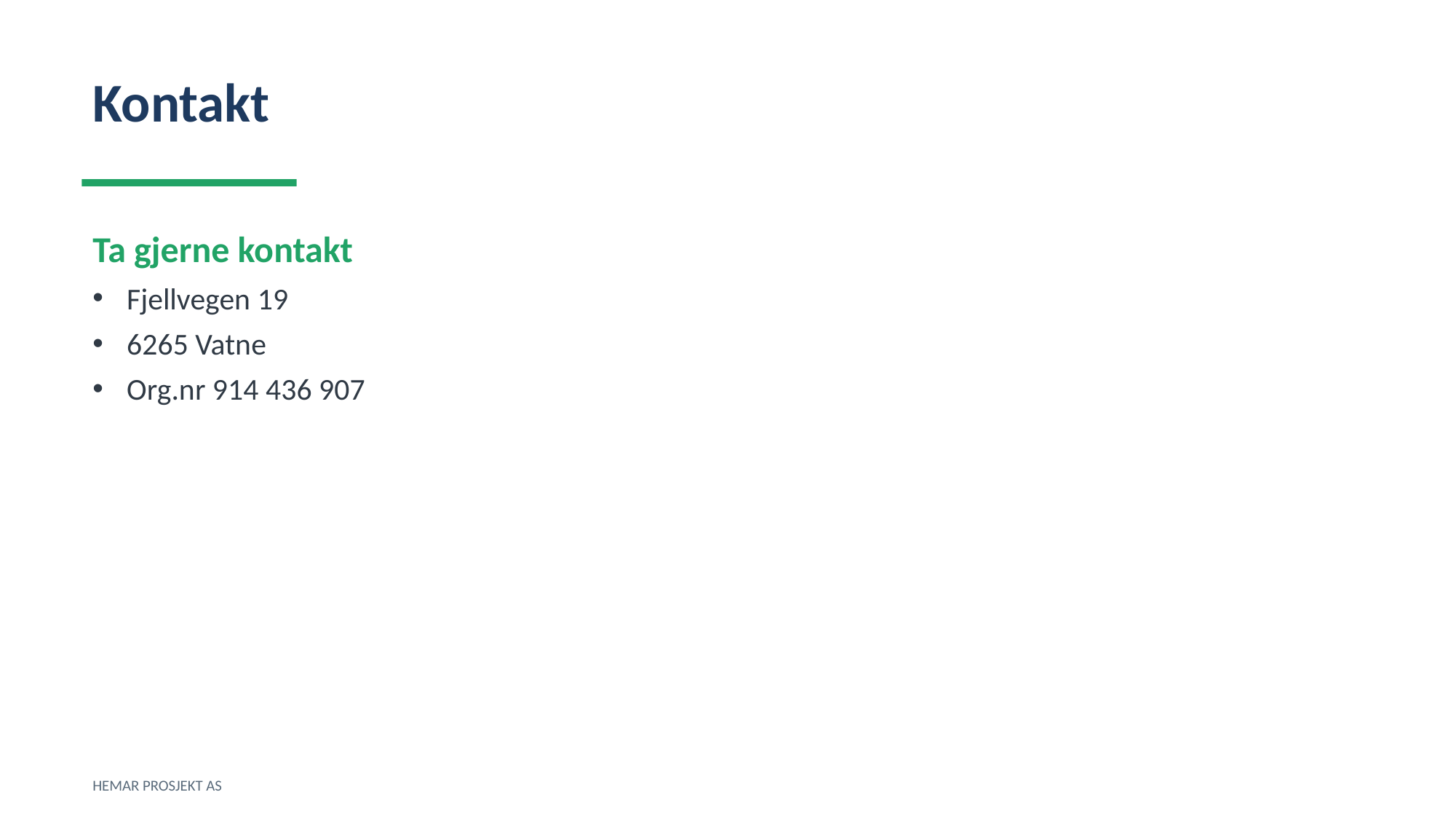

Kontakt

Ta gjerne kontakt
Fjellvegen 19
6265 Vatne
Org.nr 914 436 907
HEMAR PROSJEKT AS